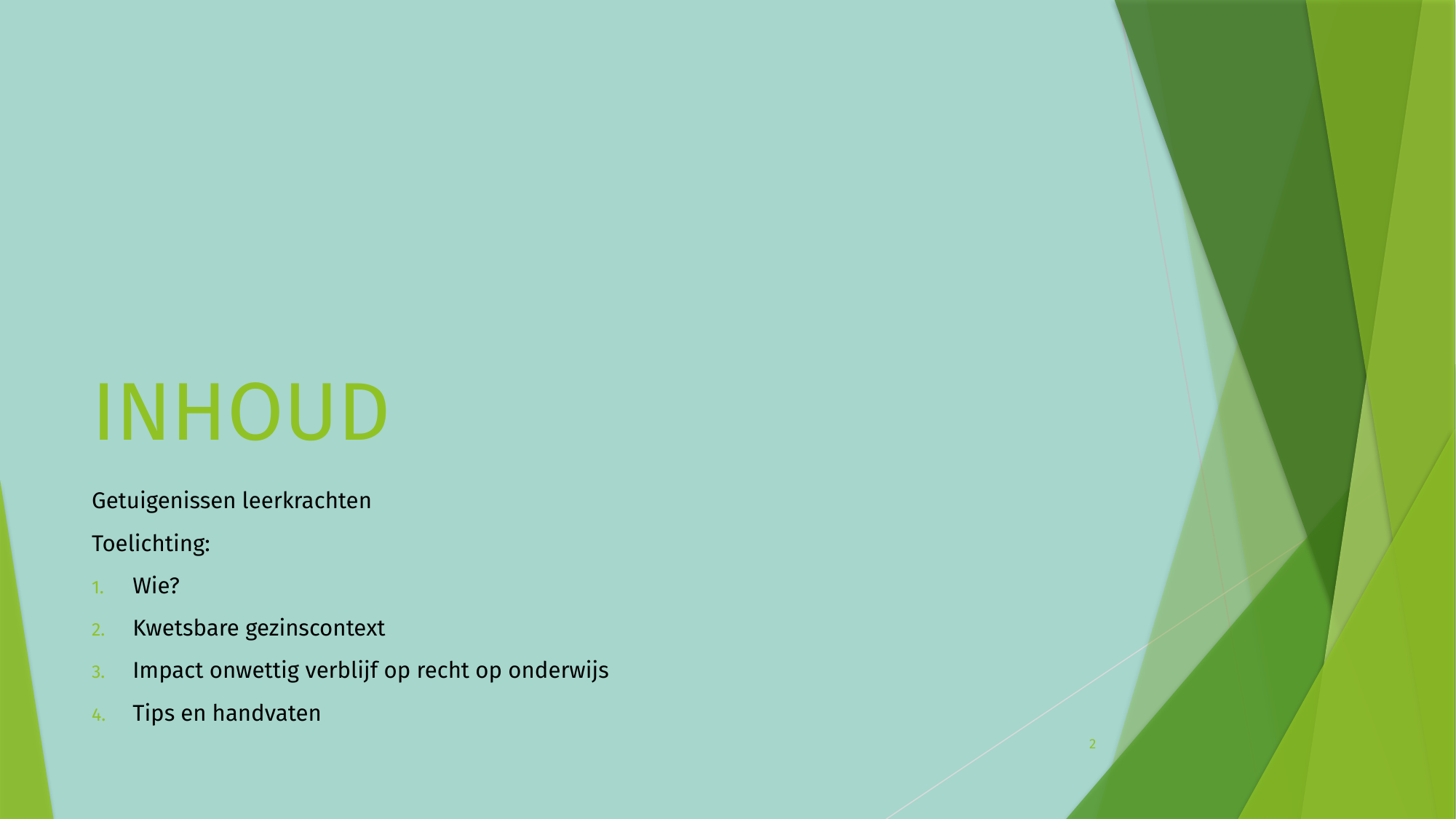

# INHOUD
Getuigenissen leerkrachten
Toelichting:
Wie?
Kwetsbare gezinscontext
Impact onwettig verblijf op recht op onderwijs
Tips en handvaten

2